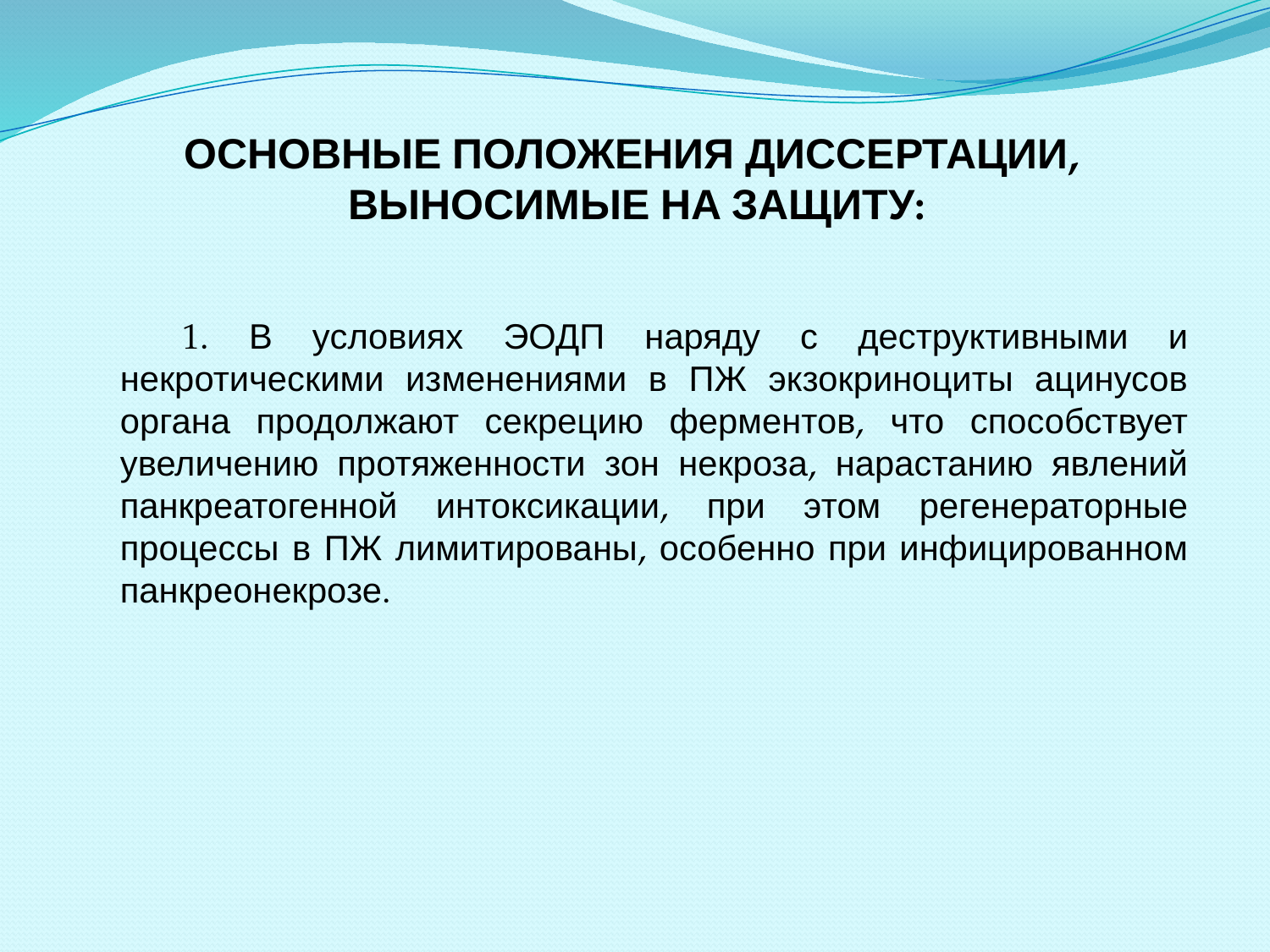

# ОСНОВНЫЕ ПОЛОЖЕНИЯ ДИССЕРТАЦИИ, ВЫНОСИМЫЕ НА ЗАЩИТУ:

1. В условиях ЭОДП наряду с деструктивными и некротическими изменениями в ПЖ экзокриноциты ацинусов органа продолжают секрецию ферментов, что способствует увеличению протяженности зон некроза, нарастанию явлений панкреатогенной интоксикации, при этом регенераторные процессы в ПЖ лимитированы, особенно при инфицированном панкреонекрозе.